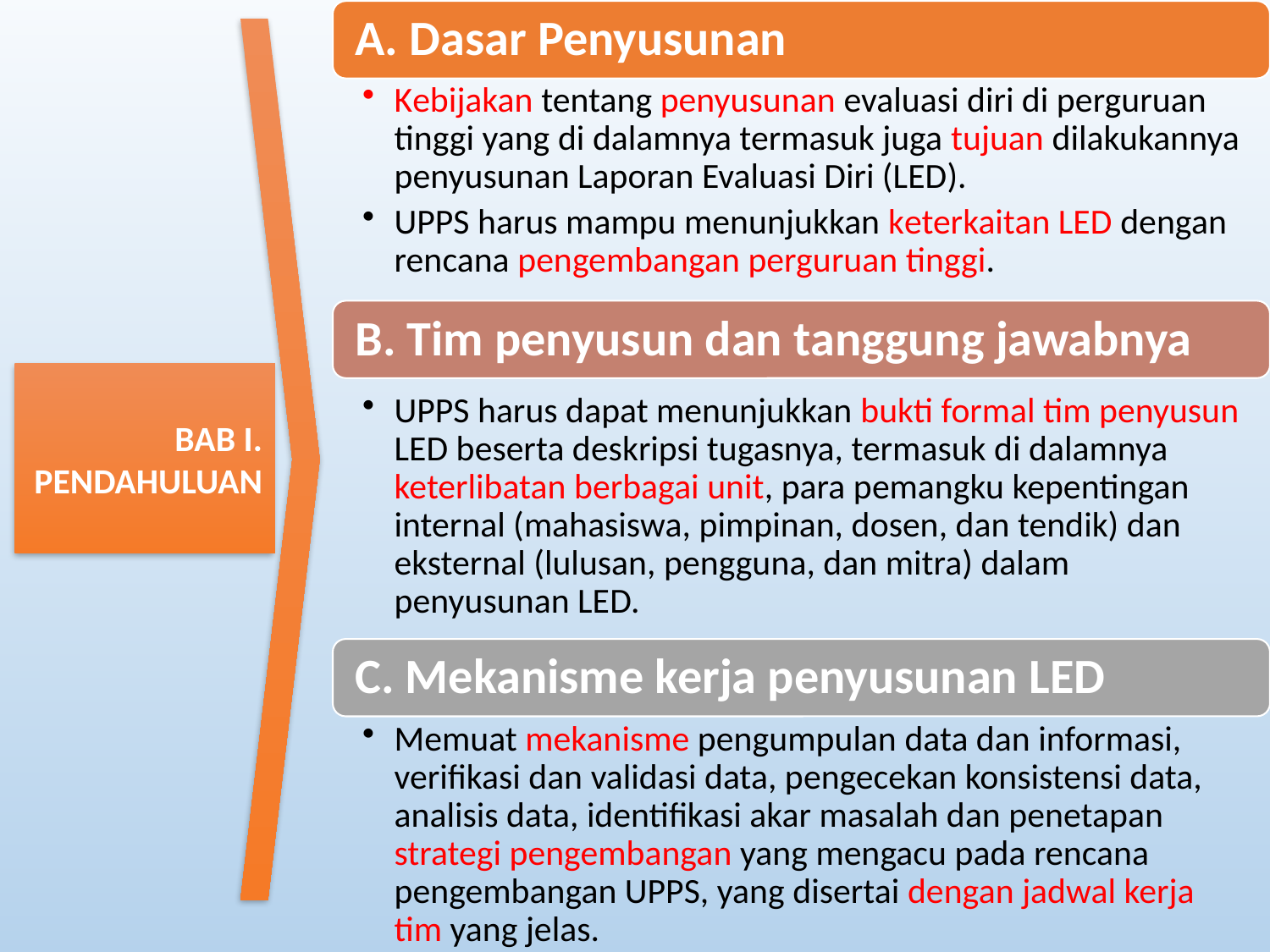

A. Dasar Penyusunan
Kebijakan tentang penyusunan evaluasi diri di perguruan tinggi yang di dalamnya termasuk juga tujuan dilakukannya penyusunan Laporan Evaluasi Diri (LED).
UPPS harus mampu menunjukkan keterkaitan LED dengan rencana pengembangan perguruan tinggi.
B. Tim penyusun dan tanggung jawabnya
UPPS harus dapat menunjukkan bukti formal tim penyusun LED beserta deskripsi tugasnya, termasuk di dalamnya keterlibatan berbagai unit, para pemangku kepentingan internal (mahasiswa, pimpinan, dosen, dan tendik) dan eksternal (lulusan, pengguna, dan mitra) dalam penyusunan LED.

C. Mekanisme kerja penyusunan LED
Memuat mekanisme pengumpulan data dan informasi, verifikasi dan validasi data, pengecekan konsistensi data, analisis data, identifikasi akar masalah dan penetapan strategi pengembangan yang mengacu pada rencana pengembangan UPPS, yang disertai dengan jadwal kerja tim yang jelas.

BAB I. PENDAHULUAN